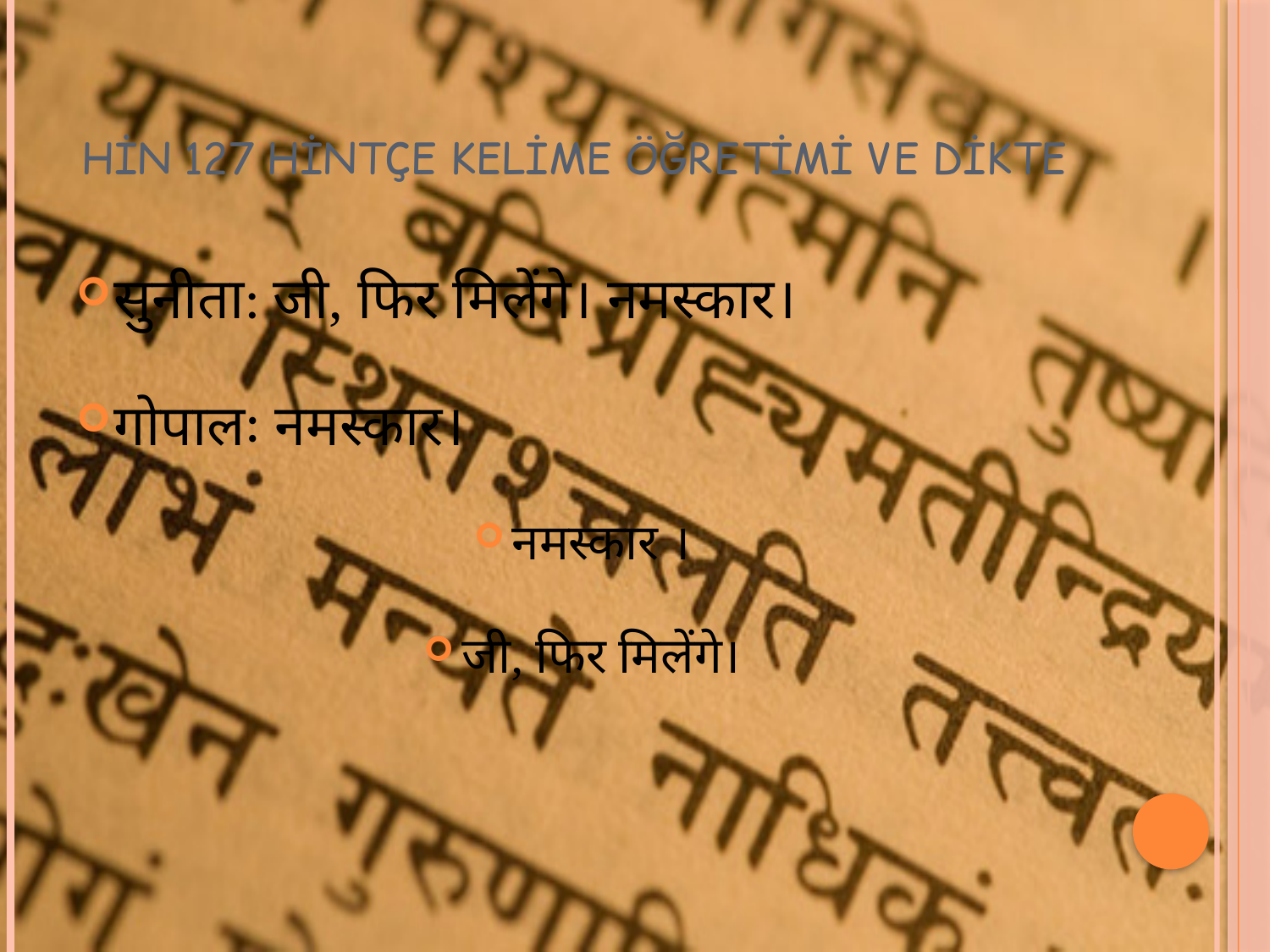

# HİN 127 HİNTÇE KELİME ÖĞRETİMİ VE DİKTE
सुनीता: जी, फिर मिलेंगे। नमस्कार।
गोपालः नमस्कार।
नमस्कार ।
जी, फिर मिलेंगे।